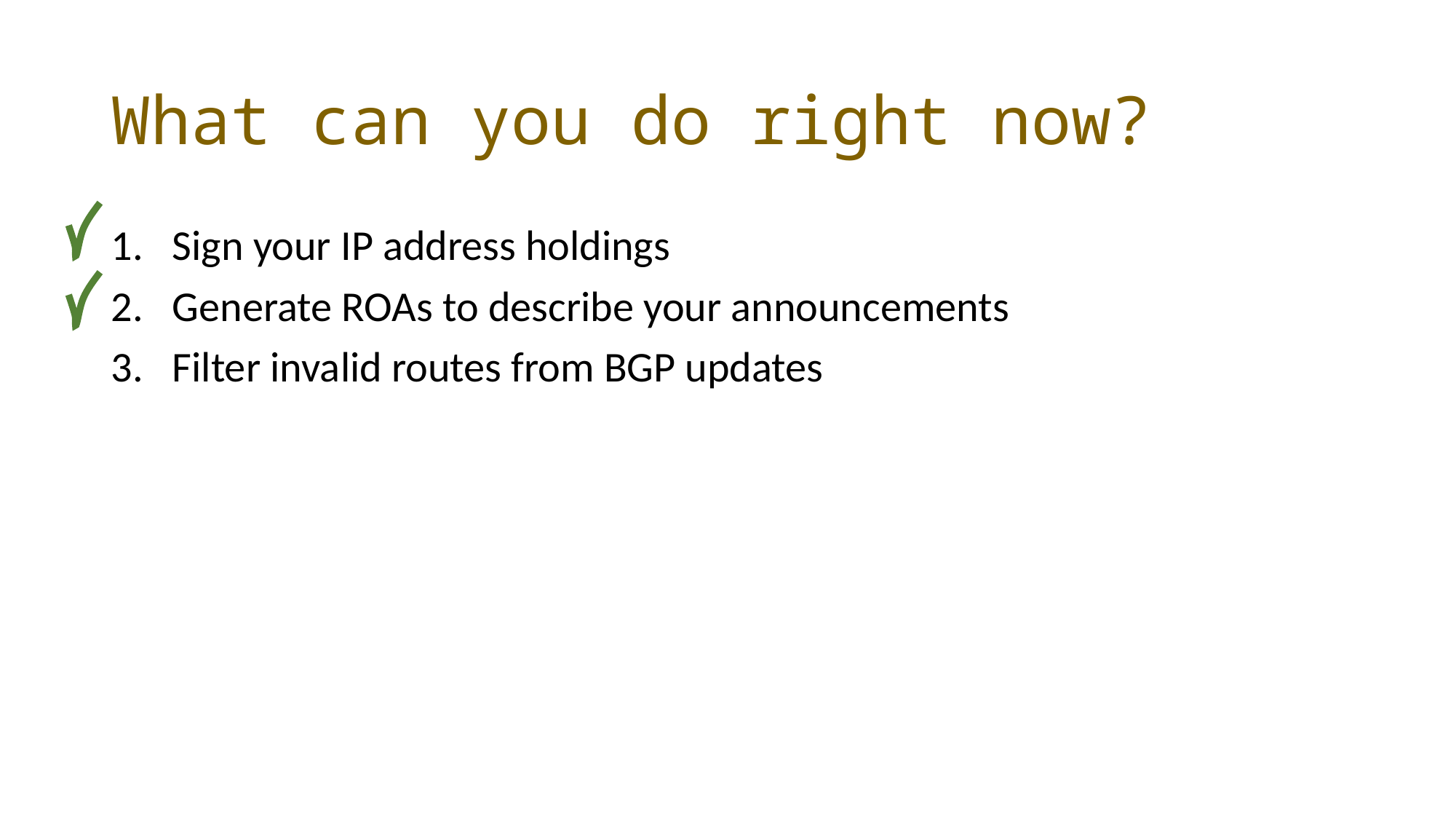

# What can you do right now?

Sign your IP address holdings
Generate ROAs to describe your announcements
Filter invalid routes from BGP updates